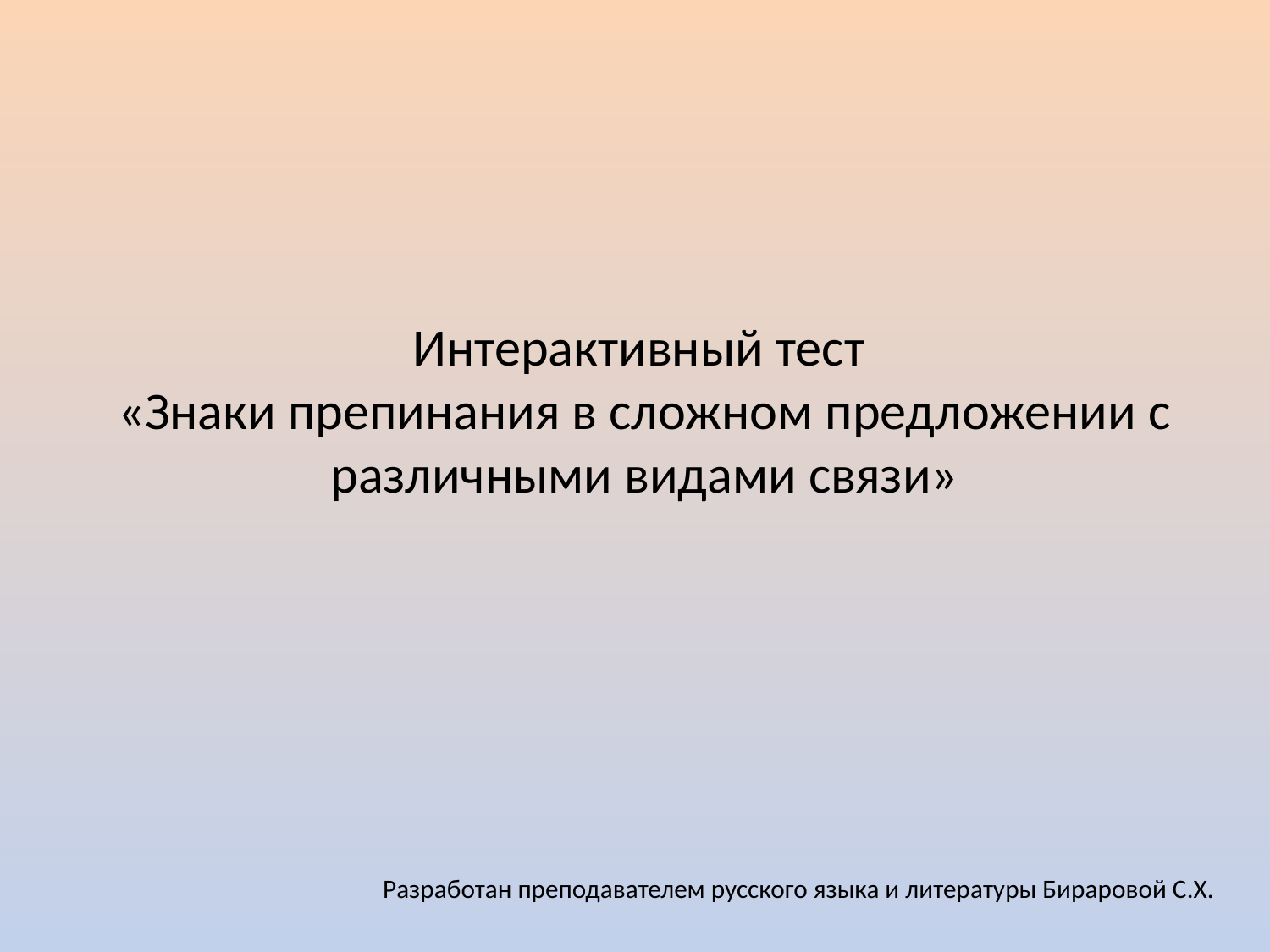

# Интерактивный тест «Знаки препинания в сложном предложении с различными видами связи»
Разработан преподавателем русского языка и литературы Бираровой С.Х.